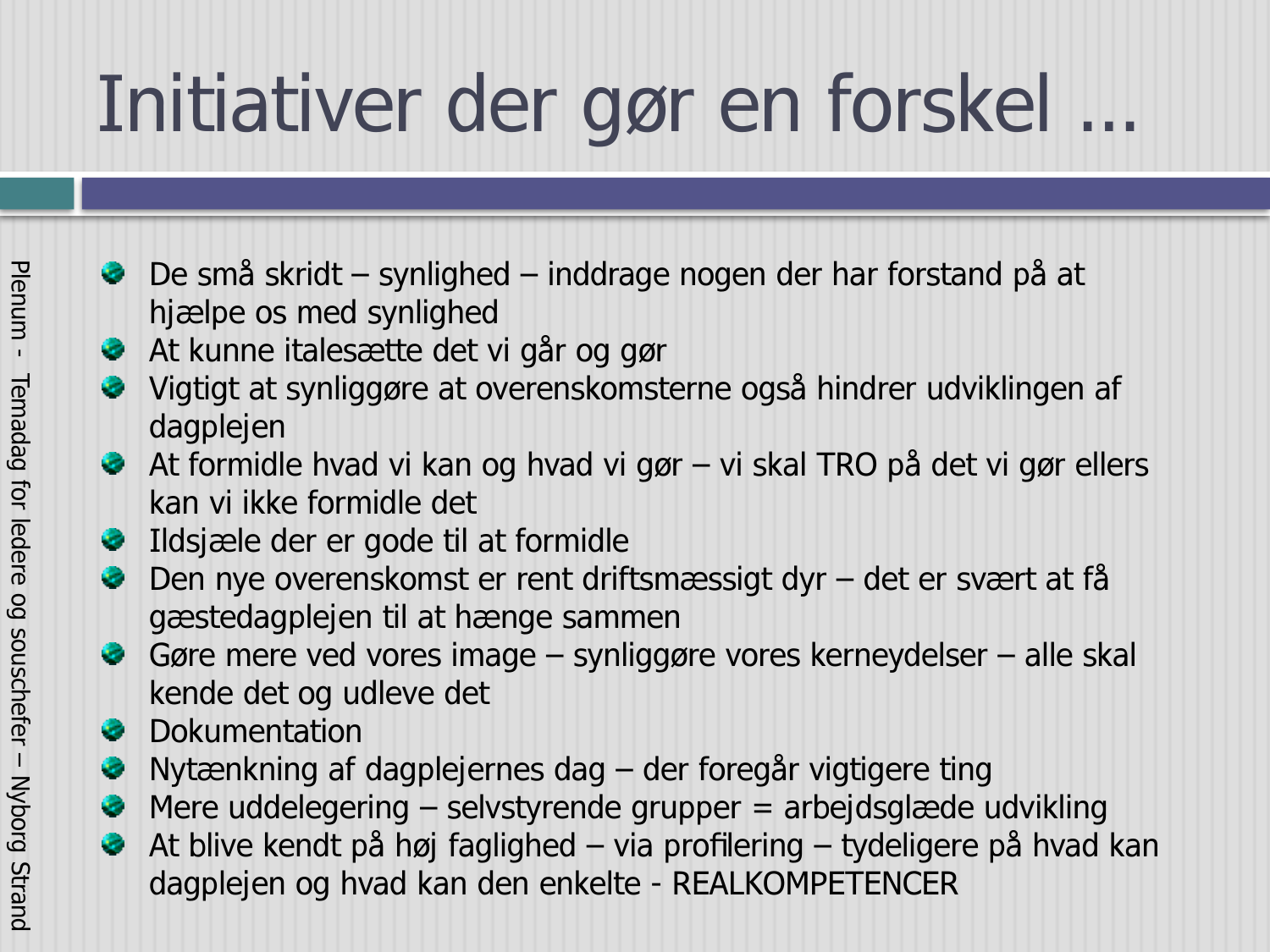

# Initiativer der gør en forskel …
De små skridt – synlighed – inddrage nogen der har forstand på at hjælpe os med synlighed
At kunne italesætte det vi går og gør
Vigtigt at synliggøre at overenskomsterne også hindrer udviklingen af dagplejen
At formidle hvad vi kan og hvad vi gør – vi skal TRO på det vi gør ellers kan vi ikke formidle det
Ildsjæle der er gode til at formidle
Den nye overenskomst er rent driftsmæssigt dyr – det er svært at få gæstedagplejen til at hænge sammen
Gøre mere ved vores image – synliggøre vores kerneydelser – alle skal  kende det og udleve det
Dokumentation
Nytænkning af dagplejernes dag – der foregår vigtigere ting
Mere uddelegering – selvstyrende grupper = arbejdsglæde udvikling
At blive kendt på høj faglighed – via profilering – tydeligere på hvad kan dagplejen og hvad kan den enkelte - REALKOMPETENCER

Plenum -  Temadag for ledere og souschefer – Nyborg Strand